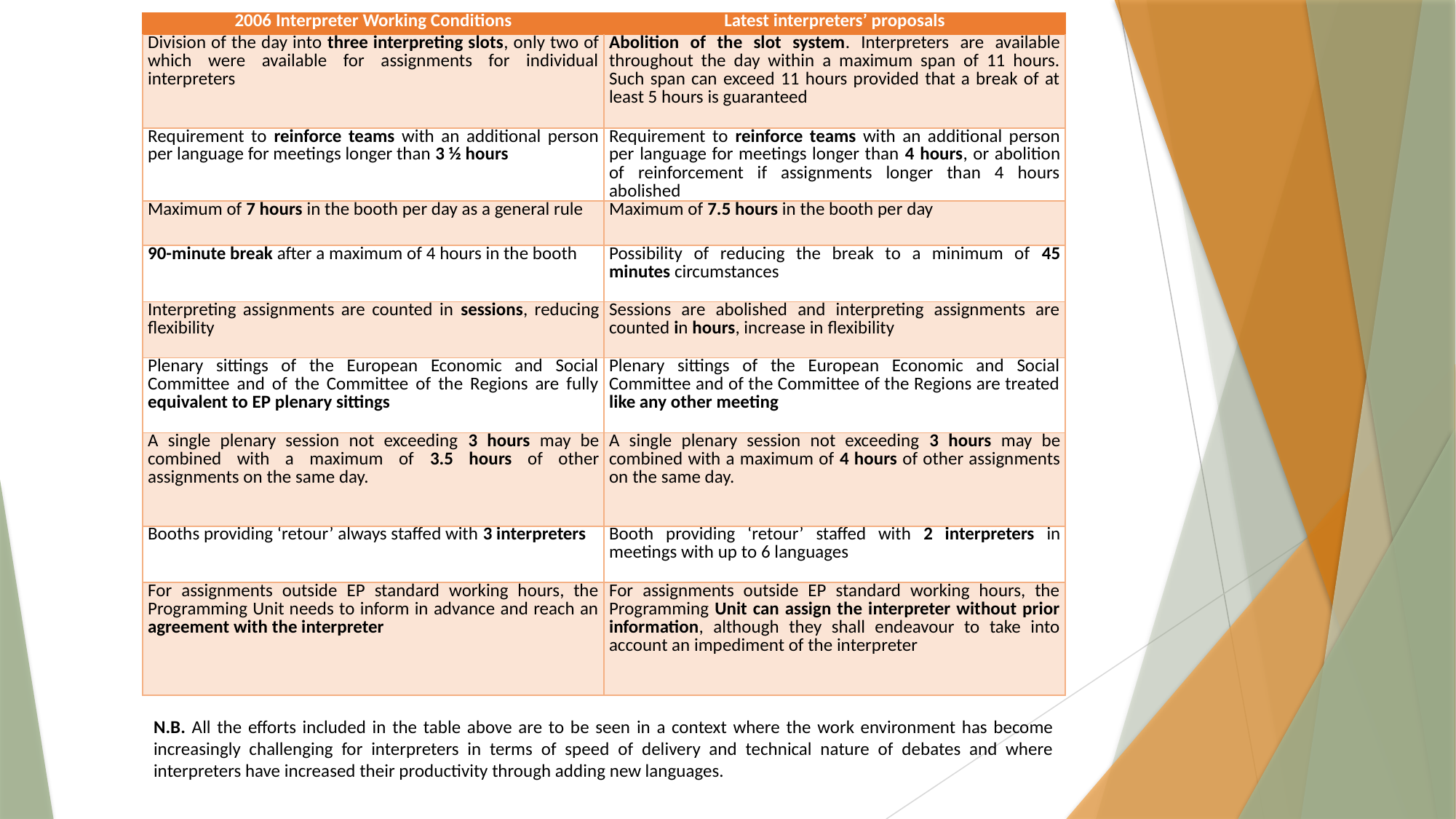

| 2006 Interpreter Working Conditions | Latest interpreters’ proposals |
| --- | --- |
| Division of the day into three interpreting slots, only two of which were available for assignments for individual interpreters | Abolition of the slot system. Interpreters are available throughout the day within a maximum span of 11 hours. Such span can exceed 11 hours provided that a break of at least 5 hours is guaranteed |
| Requirement to reinforce teams with an additional person per language for meetings longer than 3 ½ hours | Requirement to reinforce teams with an additional person per language for meetings longer than 4 hours, or abolition of reinforcement if assignments longer than 4 hours abolished |
| Maximum of 7 hours in the booth per day as a general rule | Maximum of 7.5 hours in the booth per day |
| 90-minute break after a maximum of 4 hours in the booth | Possibility of reducing the break to a minimum of 45 minutes circumstances |
| Interpreting assignments are counted in sessions, reducing flexibility | Sessions are abolished and interpreting assignments are counted in hours, increase in flexibility |
| Plenary sittings of the European Economic and Social Committee and of the Committee of the Regions are fully equivalent to EP plenary sittings | Plenary sittings of the European Economic and Social Committee and of the Committee of the Regions are treated like any other meeting |
| A single plenary session not exceeding 3 hours may be combined with a maximum of 3.5 hours of other assignments on the same day. | A single plenary session not exceeding 3 hours may be combined with a maximum of 4 hours of other assignments on the same day. |
| Booths providing ‘retour’ always staffed with 3 interpreters | Booth providing ‘retour’ staffed with 2 interpreters in meetings with up to 6 languages |
| For assignments outside EP standard working hours, the Programming Unit needs to inform in advance and reach an agreement with the interpreter | For assignments outside EP standard working hours, the Programming Unit can assign the interpreter without prior information, although they shall endeavour to take into account an impediment of the interpreter |
N.B. All the efforts included in the table above are to be seen in a context where the work environment has become increasingly challenging for interpreters in terms of speed of delivery and technical nature of debates and where interpreters have increased their productivity through adding new languages.